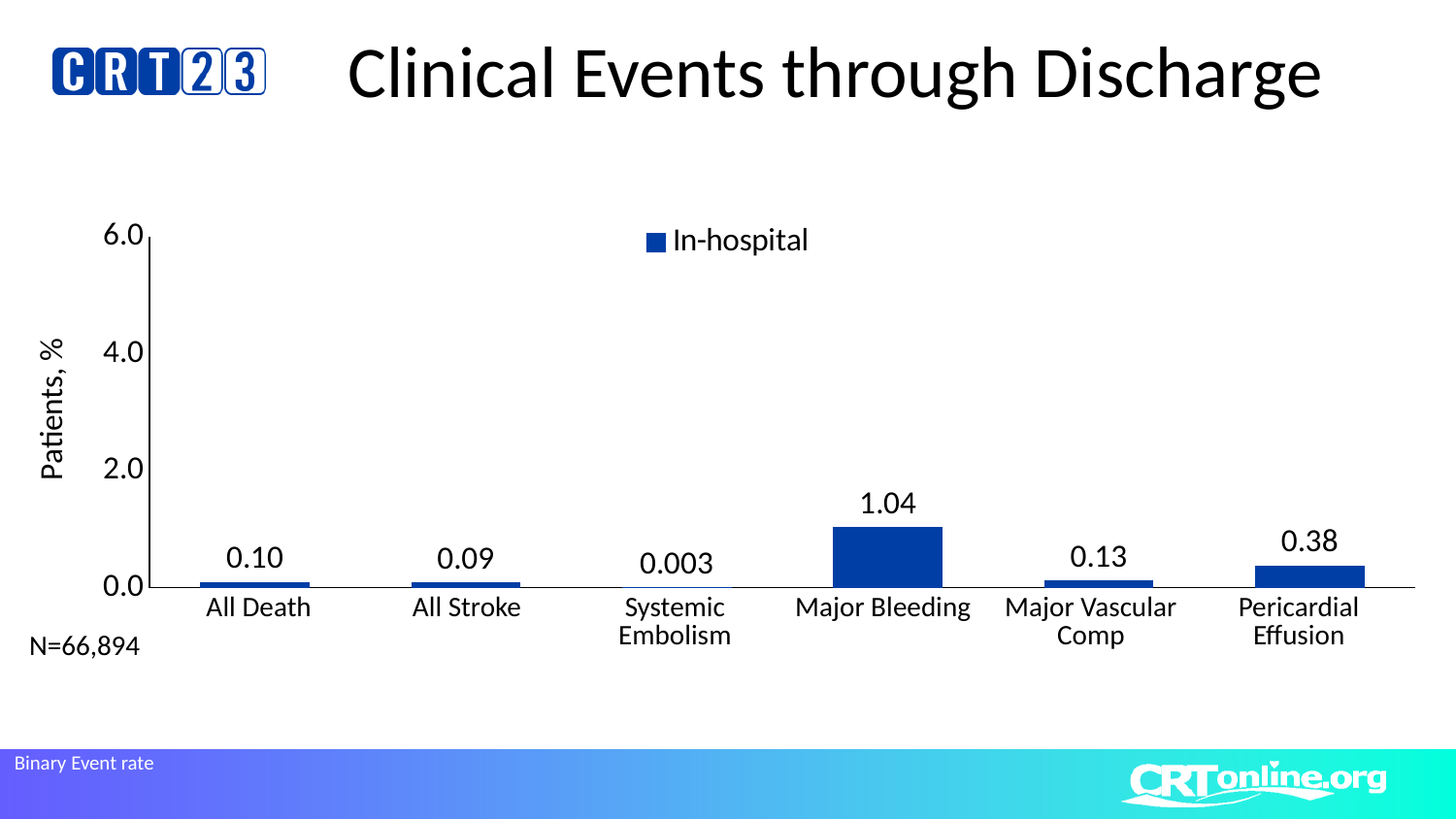

# Clinical Events through Discharge

### Chart

| Category | In-hospital |
|---|---|
| All
Death | 0.1 |
| All
Stroke | 0.09 |
| Systemic
Embolism | 0.003 |
| Major
Bleeding | 1.04 |
| Major
Vascular
Complications | 0.13 |
| Pericardial
Effusion | 0.38 |
| N=66,894 | All Death | All Stroke | Systemic Embolism | Major Bleeding | Major Vascular Comp | Pericardial Effusion |
| --- | --- | --- | --- | --- | --- | --- |
Binary Event rate